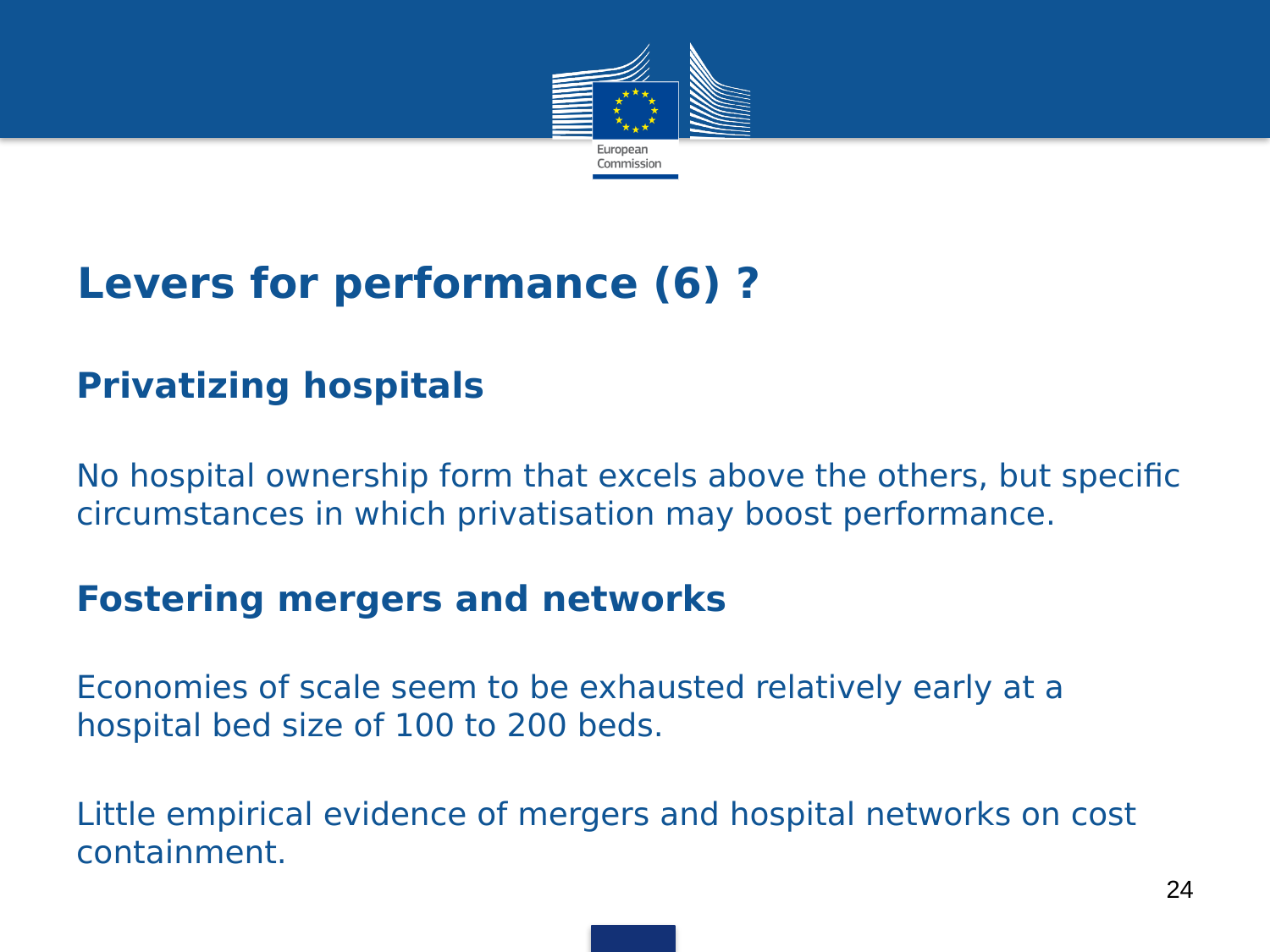

# Levers for performance (6) ?
Privatizing hospitals

No hospital ownership form that excels above the others, but specific circumstances in which privatisation may boost performance.

Fostering mergers and networks

Economies of scale seem to be exhausted relatively early at a hospital bed size of 100 to 200 beds.

Little empirical evidence of mergers and hospital networks on cost containment.

24